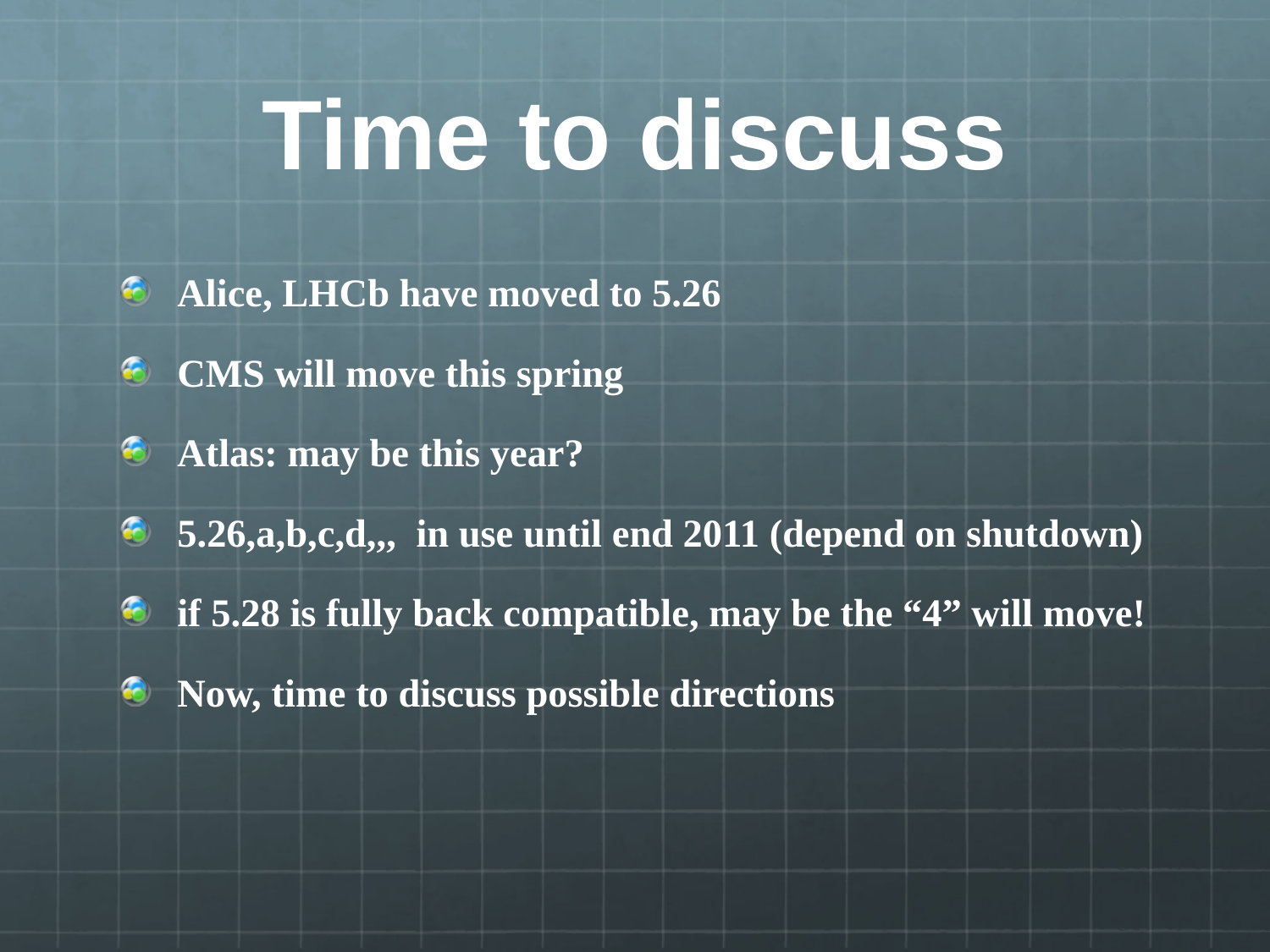

# Time to discuss
Alice, LHCb have moved to 5.26
CMS will move this spring
Atlas: may be this year?
5.26,a,b,c,d,,,  in use until end 2011 (depend on shutdown)
if 5.28 is fully back compatible, may be the “4” will move!
Now, time to discuss possible directions